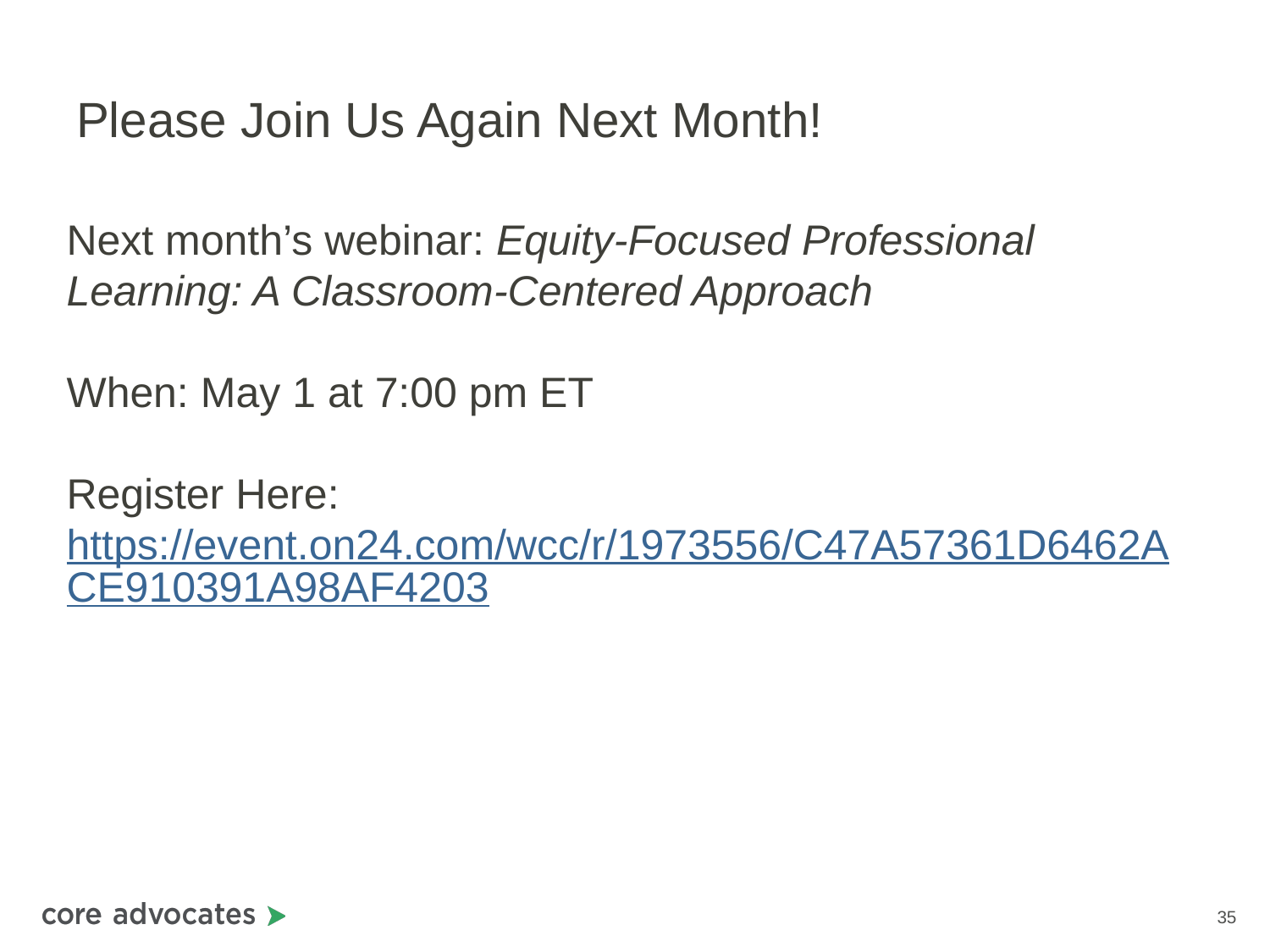

# Please Join Us Again Next Month!
Next month’s webinar: Equity-Focused Professional Learning: A Classroom-Centered Approach

When: May 1 at 7:00 pm ET

Register Here:
https://event.on24.com/wcc/r/1973556/C47A57361D6462ACE910391A98AF4203